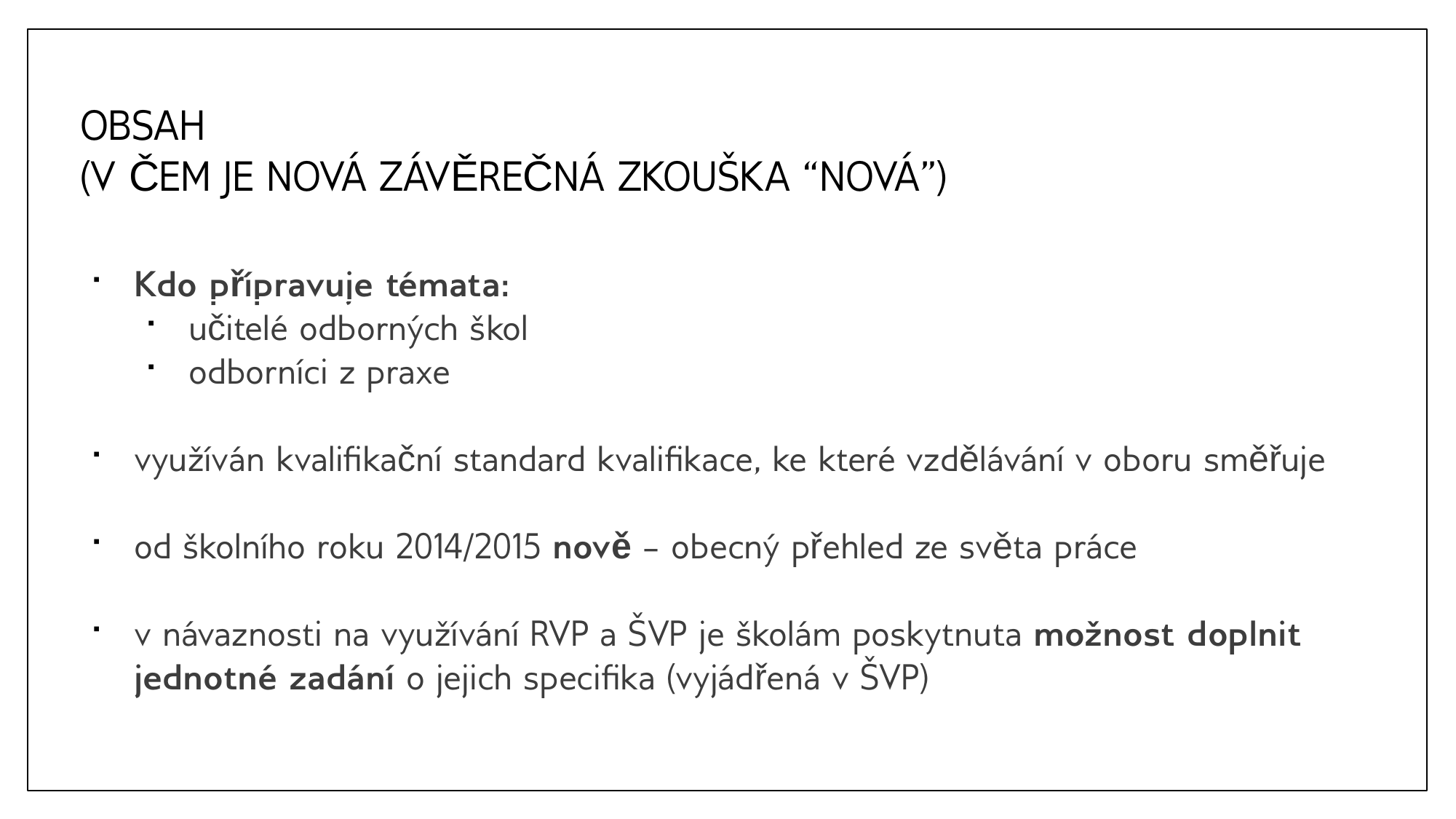

Obsah
(v čem je nová závěrečná zkouška “nová”)
Kdo přípravuje témata:
učitelé odborných škol
odborníci z praxe

využíván kvalifikační standard kvalifikace, ke které vzdělávání v oboru směřuje

od školního roku 2014/2015 nově – obecný přehled ze světa práce

v návaznosti na využívání RVP a ŠVP je školám poskytnuta možnost doplnit jednotné zadání o jejich specifika (vyjádřená v ŠVP)